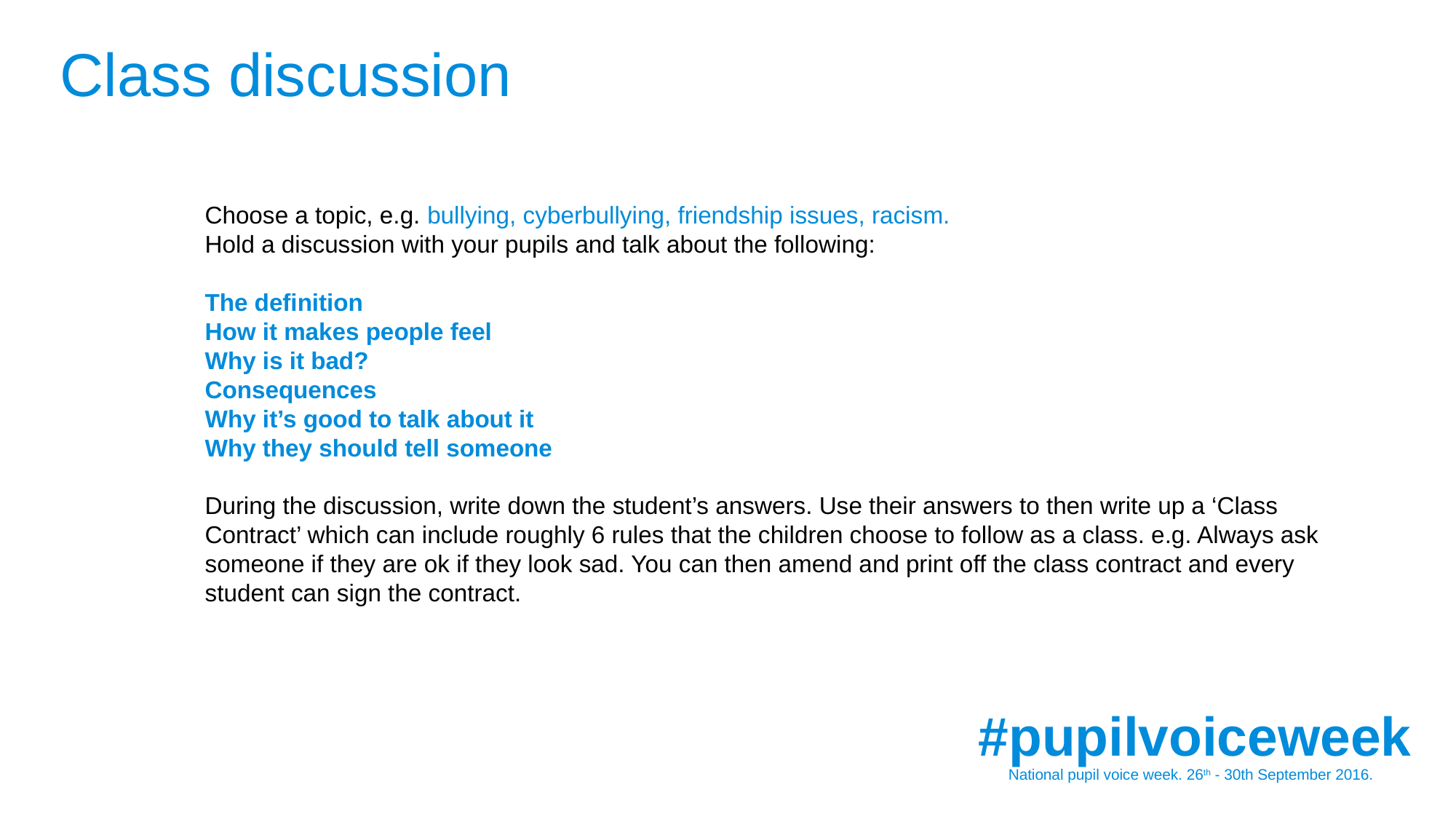

Class discussion

Choose a topic, e.g. bullying, cyberbullying, friendship issues, racism.
Hold a discussion with your pupils and talk about the following:

The definition
How it makes people feel
Why is it bad?
Consequences
Why it’s good to talk about it
Why they should tell someone

During the discussion, write down the student’s answers. Use their answers to then write up a ‘Class Contract’ which can include roughly 6 rules that the children choose to follow as a class. e.g. Always ask someone if they are ok if they look sad. You can then amend and print off the class contract and every student can sign the contract.

#pupilvoiceweek
National pupil voice week. 26th - 30th September 2016.
Any concern/worry
Tell form teacher, discuss options
Resolution concern/worry